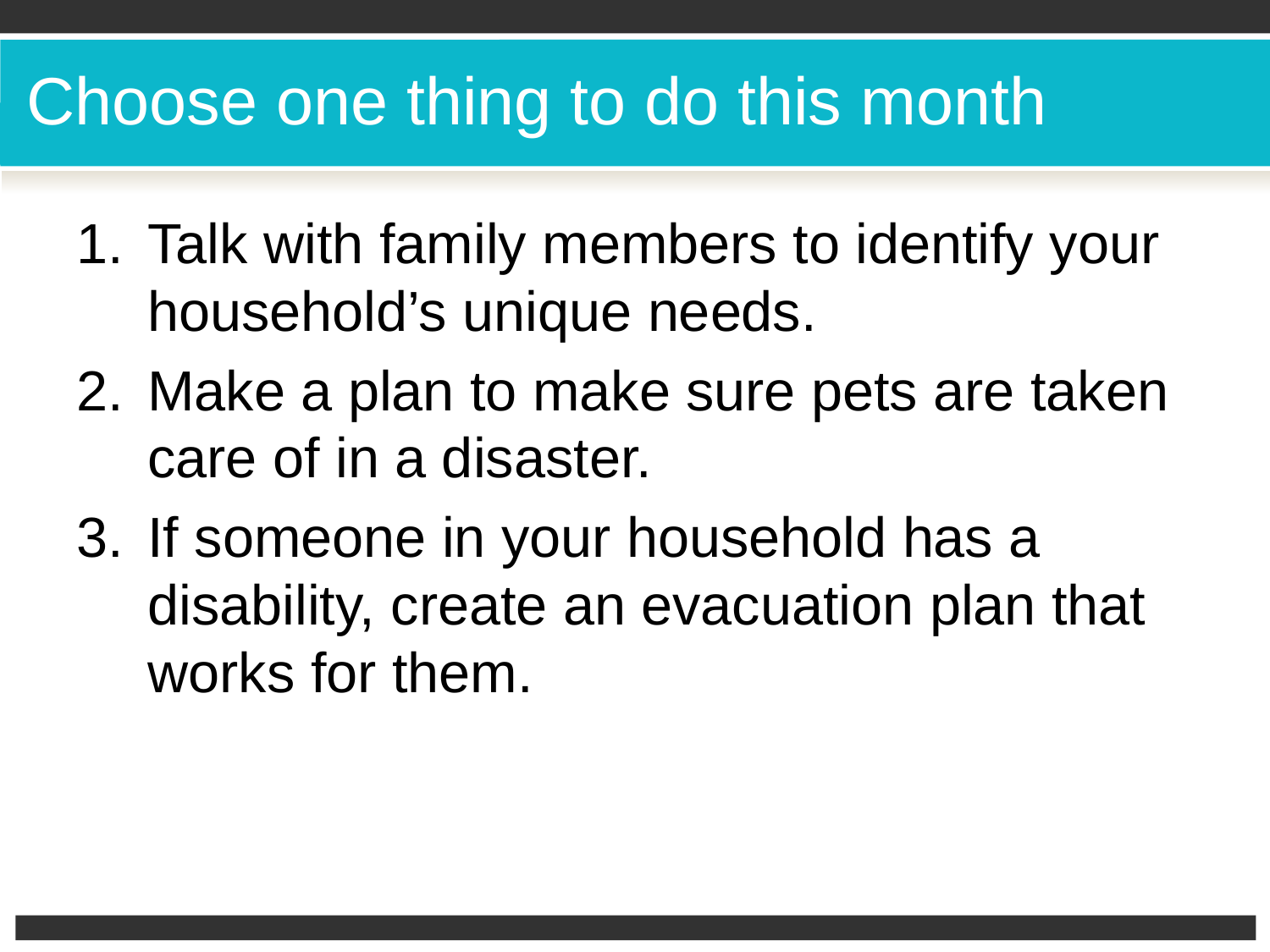

# Choose one thing to do this month
Talk with family members to identify your household’s unique needs.
Make a plan to make sure pets are taken care of in a disaster.
If someone in your household has a disability, create an evacuation plan that works for them.